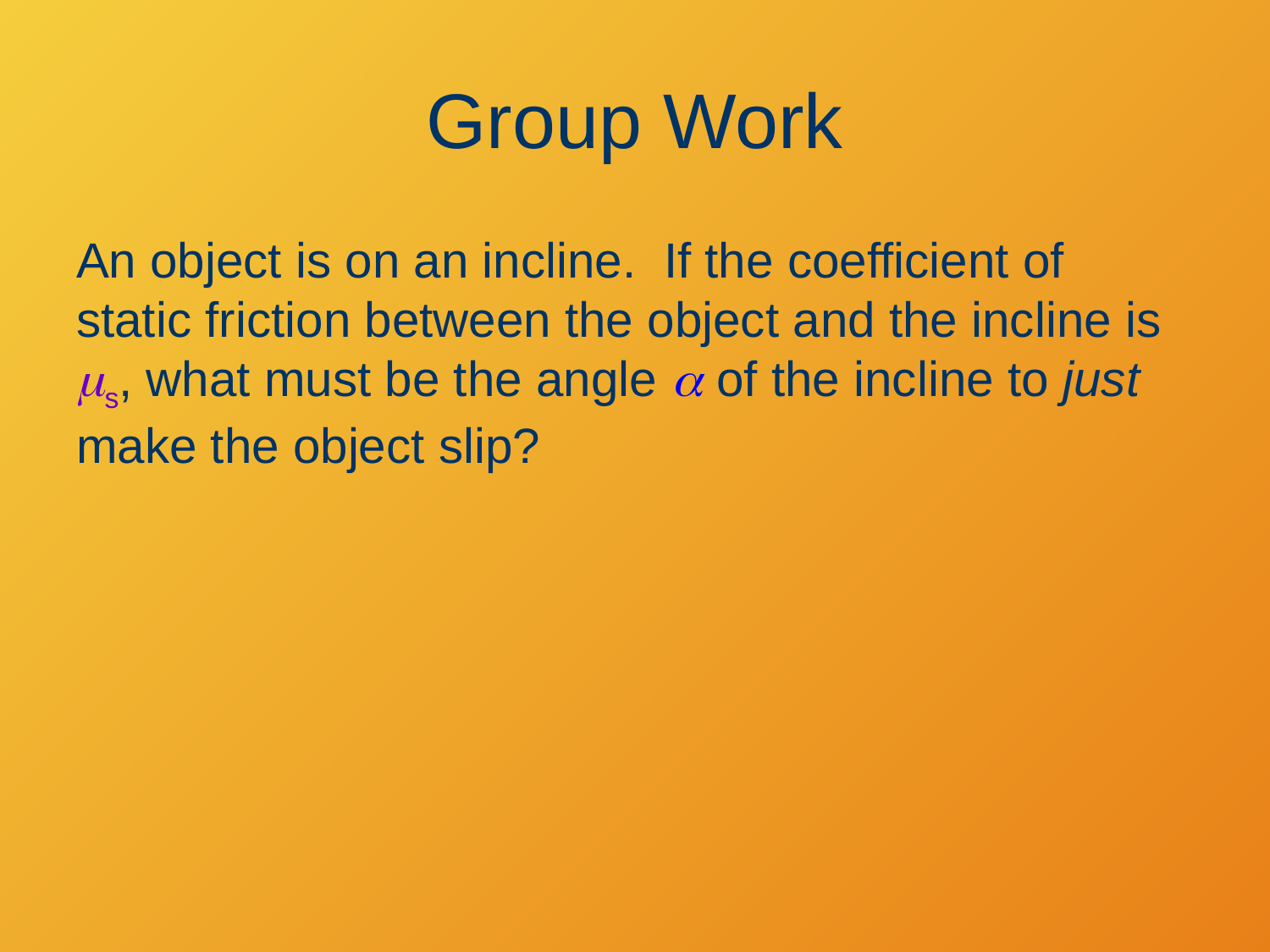

# Group Work
An object is on an incline.  If the coefficient of static friction between the object and the incline is μs, what must be the angle α of the incline to just make the object slip?